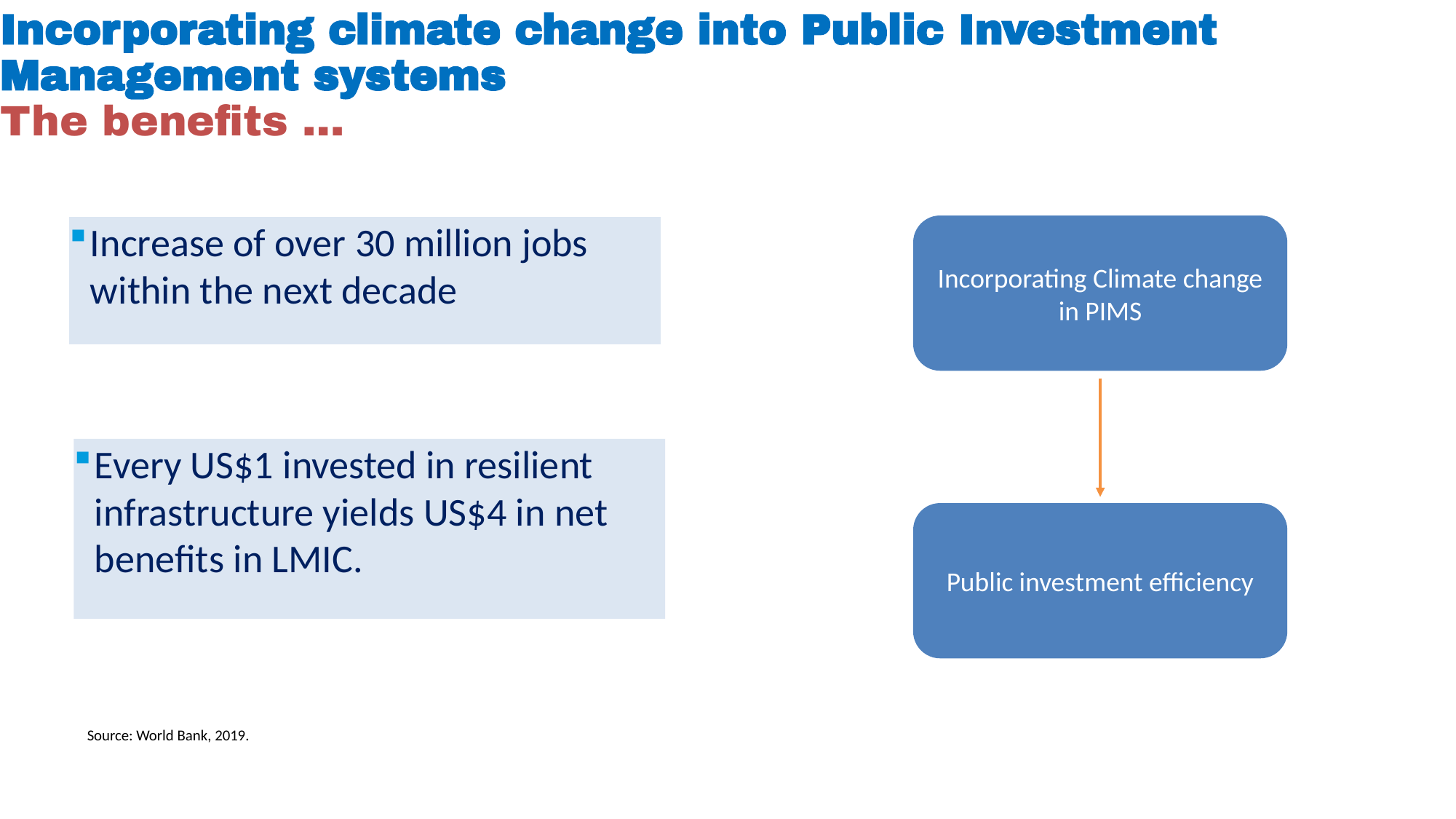

Incorporating climate change into Public Investment Management systems
The benefits …
Increase of over 30 million jobs within the next decade
Incorporating Climate change in PIMS
Every US$1 invested in resilient infrastructure yields US$4 in net benefits in LMIC.

Public investment efficiency
Source: World Bank, 2019.